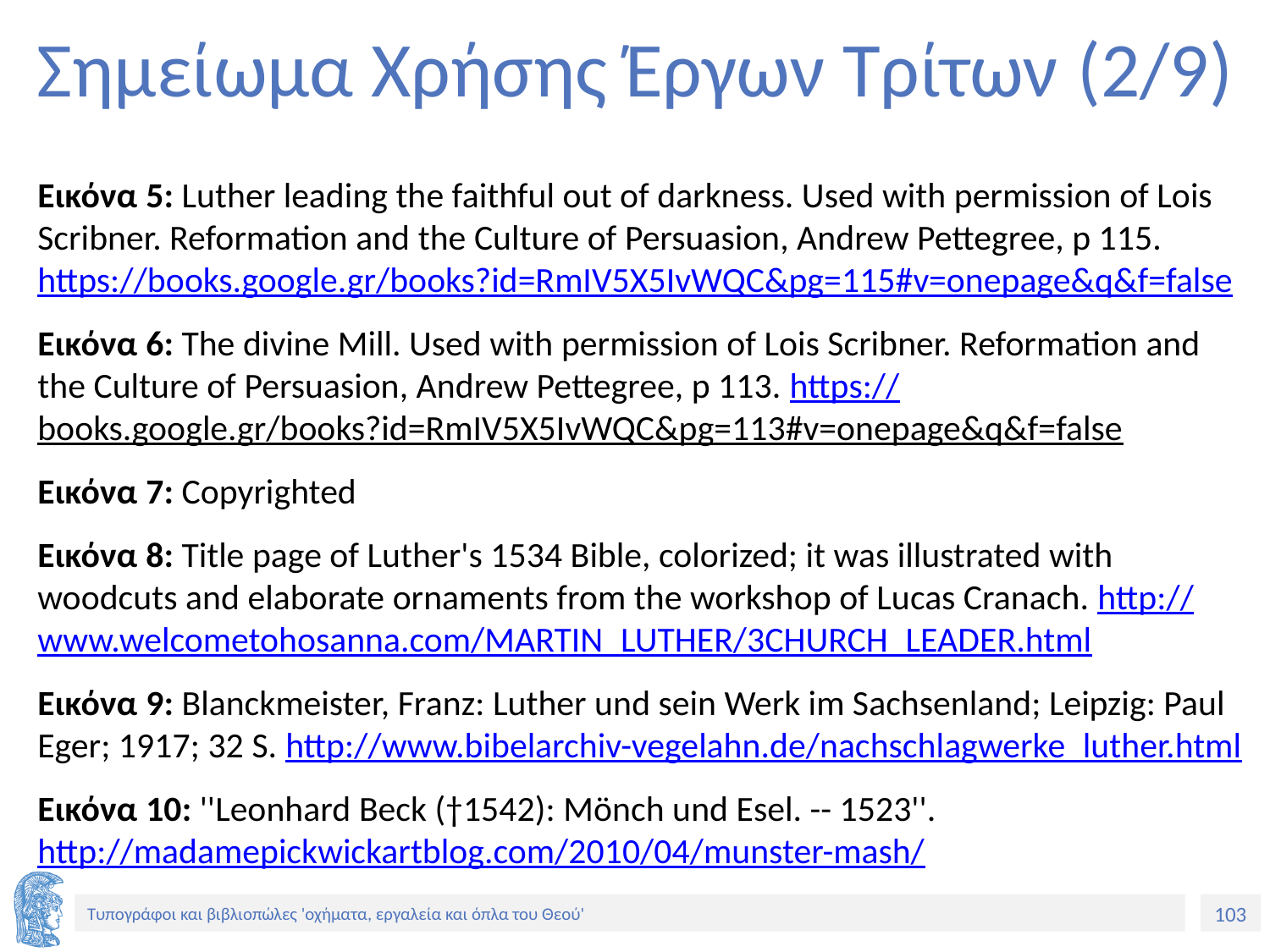

# Σημείωμα Χρήσης Έργων Τρίτων (2/9)
Εικόνα 5: Luther leading the faithful out of darkness. Used with permission of Lois Scribner. Reformation and the Culture of Persuasion, Andrew Pettegree, p 115. https://books.google.gr/books?id=RmIV5X5IvWQC&pg=115#v=onepage&q&f=false
Εικόνα 6: The divine Mill. Used with permission of Lois Scribner. Reformation and the Culture of Persuasion, Andrew Pettegree, p 113. https://books.google.gr/books?id=RmIV5X5IvWQC&pg=113#v=onepage&q&f=false
Εικόνα 7: Copyrighted
Εικόνα 8: Title page of Luther's 1534 Bible, colorized; it was illustrated with woodcuts and elaborate ornaments from the workshop of Lucas Cranach. http://www.welcometohosanna.com/MARTIN_LUTHER/3CHURCH_LEADER.html
Εικόνα 9: Blanckmeister, Franz: Luther und sein Werk im Sachsenland; Leipzig: Paul Eger; 1917; 32 S. http://www.bibelarchiv-vegelahn.de/nachschlagwerke_luther.html
Εικόνα 10: ''Leonhard Beck (†1542): Mönch und Esel. -- 1523''. http://madamepickwickartblog.com/2010/04/munster-mash/